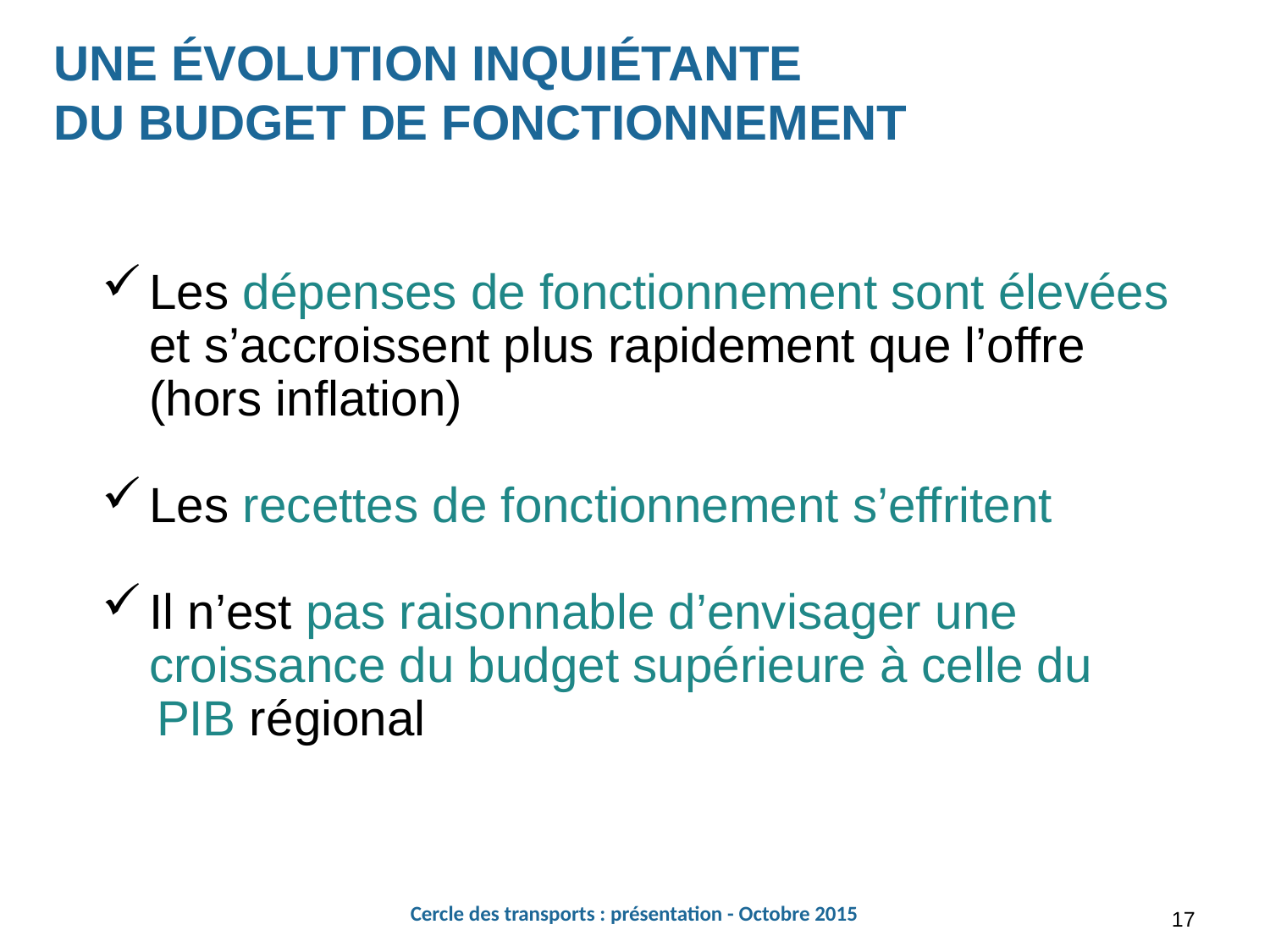

# UNE ÉVOLUTION INQUIÉTANTE DU BUDGET DE FONCTIONNEMENT

Les dépenses de fonctionnement sont élevées et s’accroissent plus rapidement que l’offre (hors inflation)

Les recettes de fonctionnement s’effritent

Il n’est pas raisonnable d’envisager une croissance du budget supérieure à celle du
    PIB régional

17